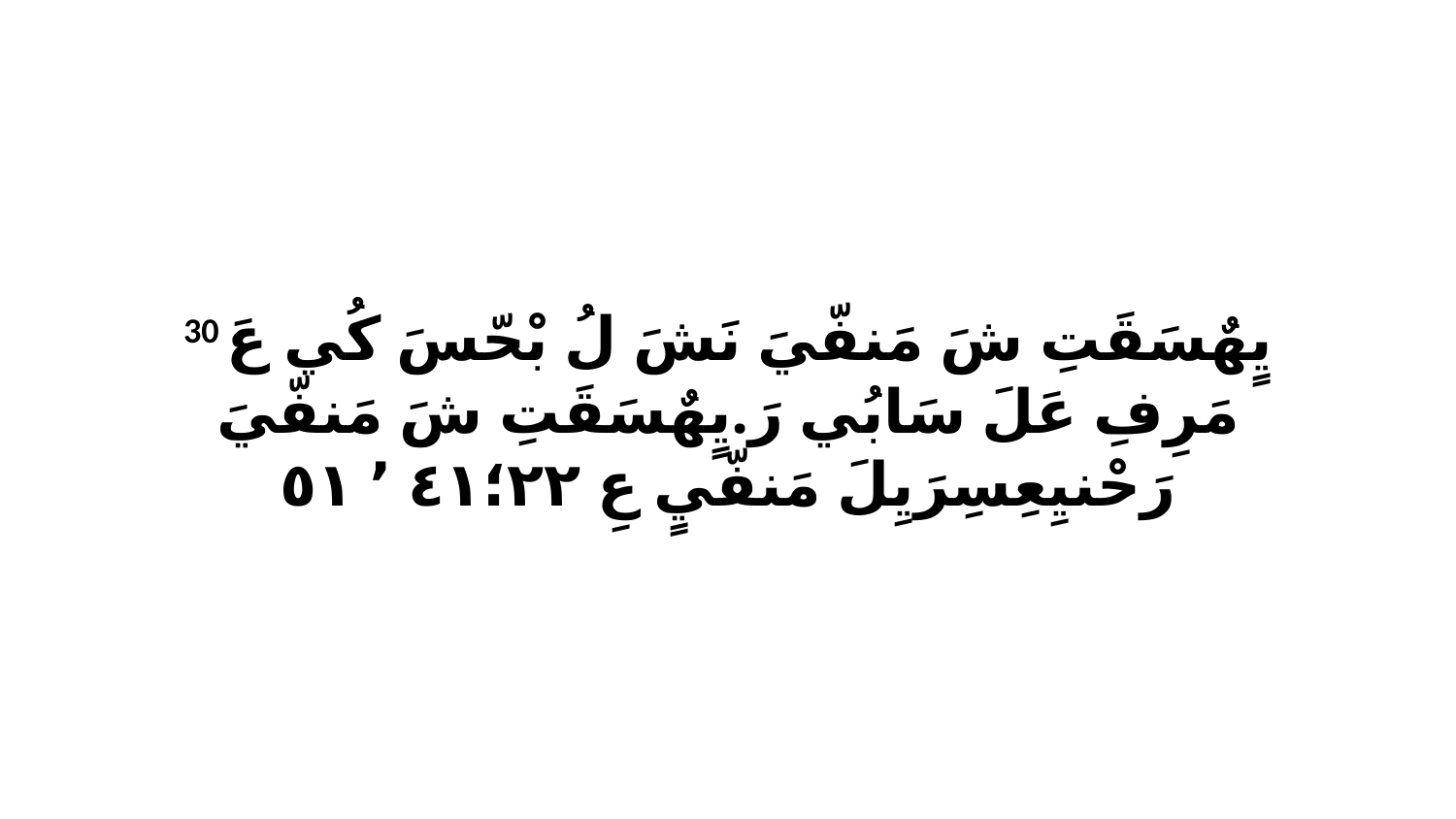

30 يٍهٌسَقَتِ شَ مَنفّيَ نَشَ لُ بْحّسَ كُي عَ مَرِفِ عَلَ سَابُي رَ.يٍهٌسَقَتِ شَ مَنفّيَ رَحْنيِعِسِرَيِلَ مَنفّيٍ عِ ٢٢‏؛٤١ ٬ ٥١